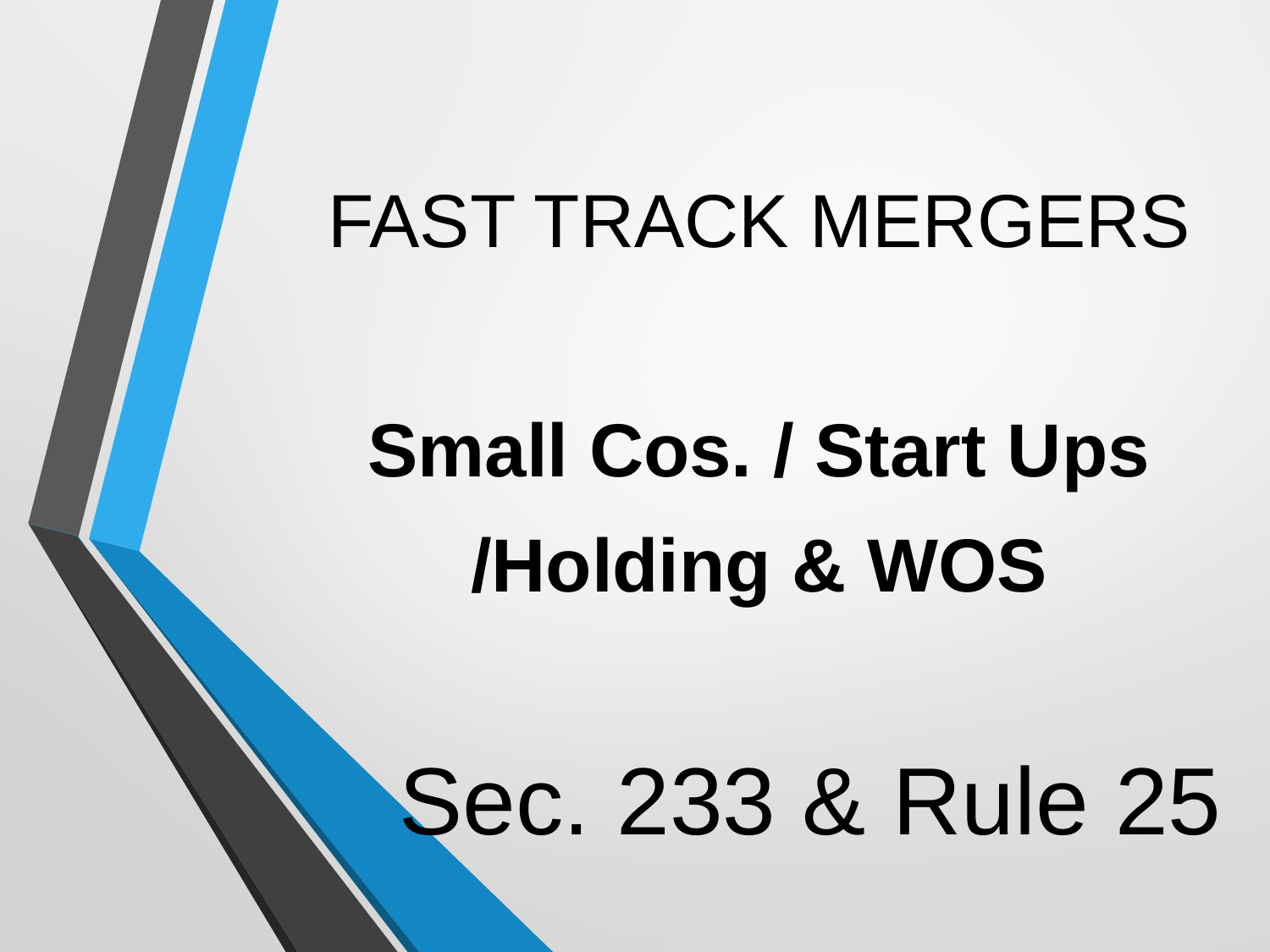

FAST TRACK MERGERS

Small Cos. / Start Ups
/Holding & WOS
# Sec. 233 & Rule 25